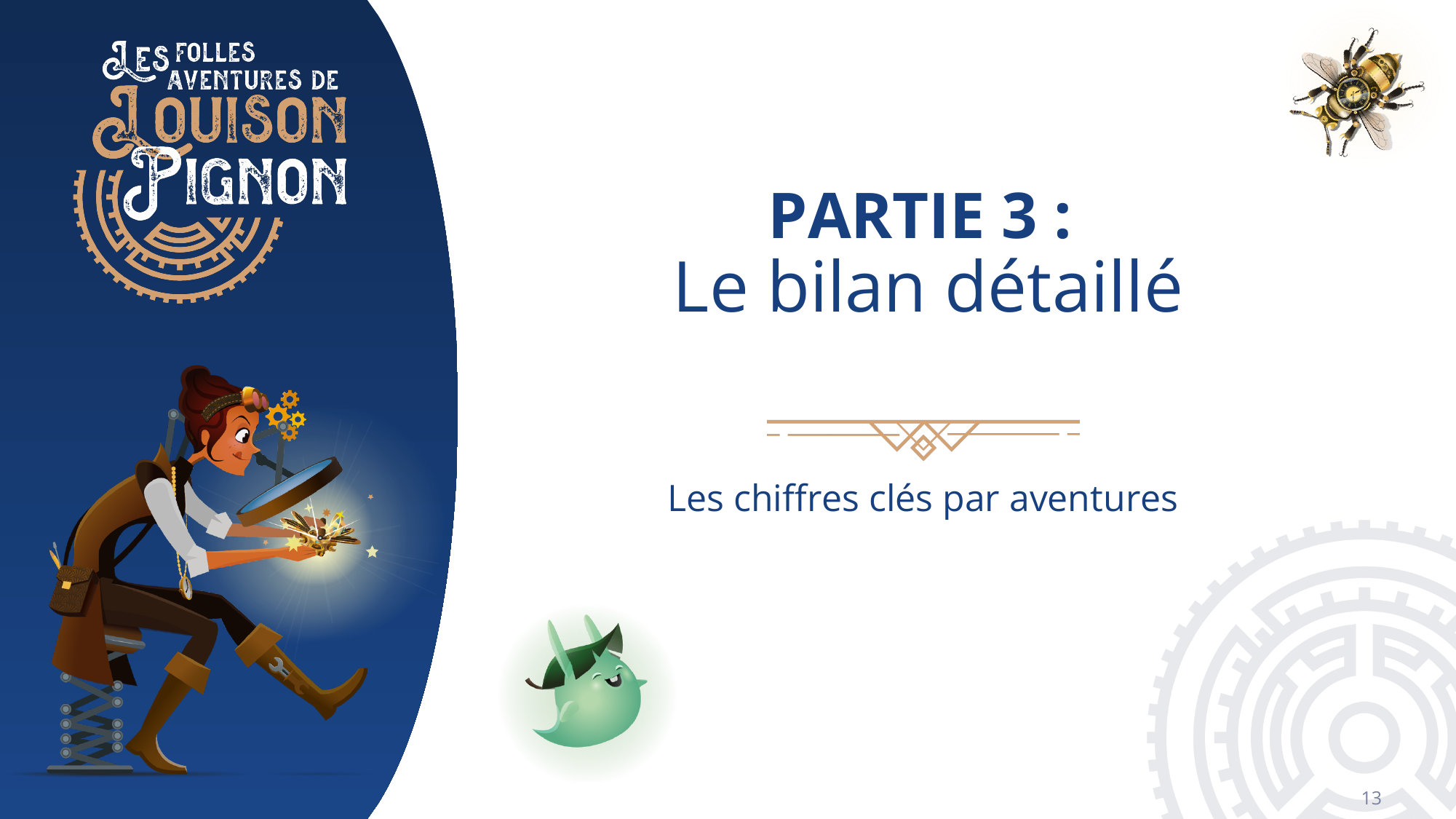

# PARTIE 3 : Le bilan détaillé
Les chiffres clés par aventures
13